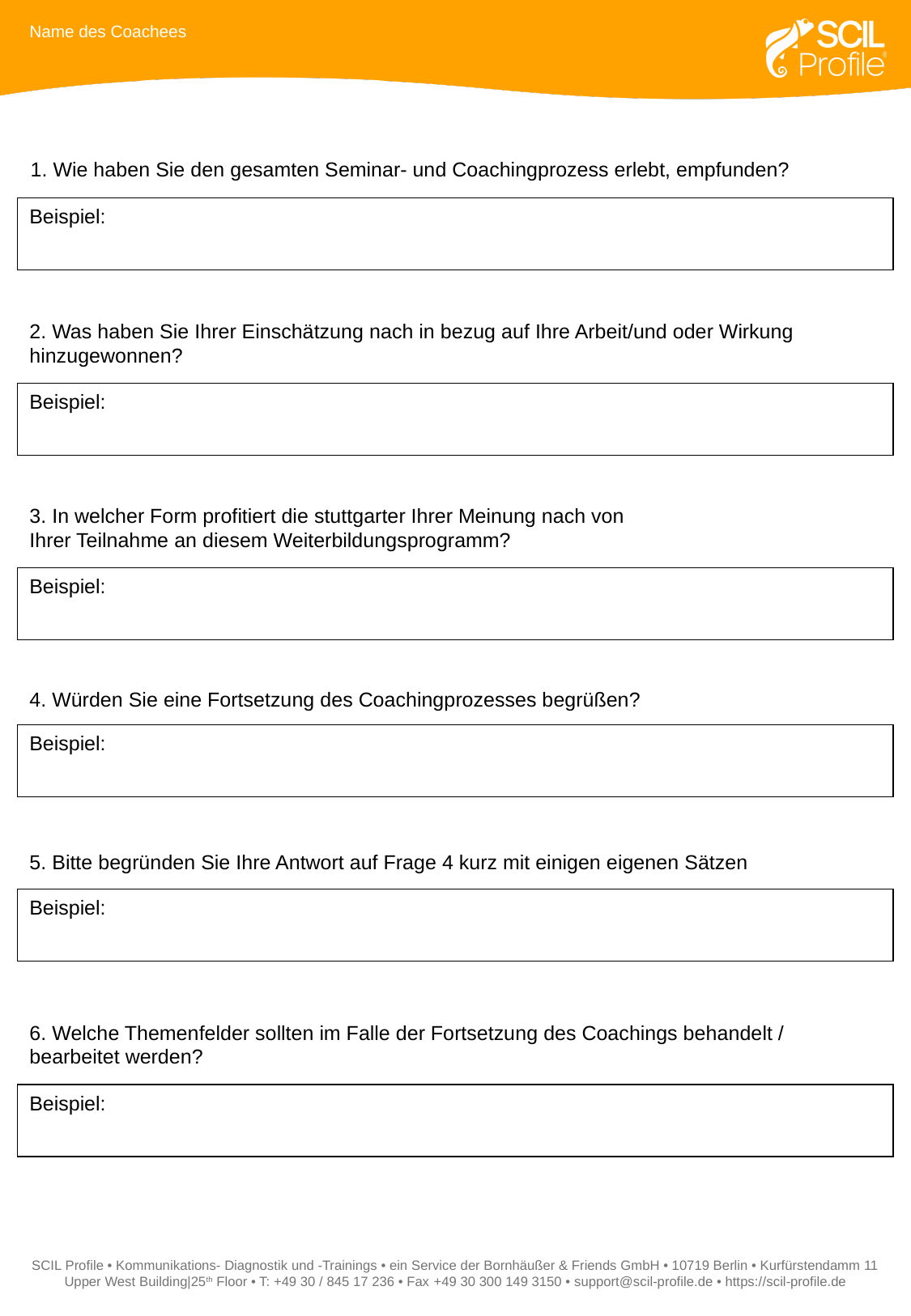

Name des Coachees
1. Wie haben Sie den gesamten Seminar- und Coachingprozess erlebt, empfunden?
Beispiel:
2. Was haben Sie Ihrer Einschätzung nach in bezug auf Ihre Arbeit/und oder Wirkung hinzugewonnen?
Beispiel:
3. In welcher Form profitiert die stuttgarter Ihrer Meinung nach von
Ihrer Teilnahme an diesem Weiterbildungsprogramm?

Beispiel:
4. Würden Sie eine Fortsetzung des Coachingprozesses begrüßen?
Beispiel:
5. Bitte begründen Sie Ihre Antwort auf Frage 4 kurz mit einigen eigenen Sätzen
Beispiel:
6. Welche Themenfelder sollten im Falle der Fortsetzung des Coachings behandelt / bearbeitet werden?
Beispiel: